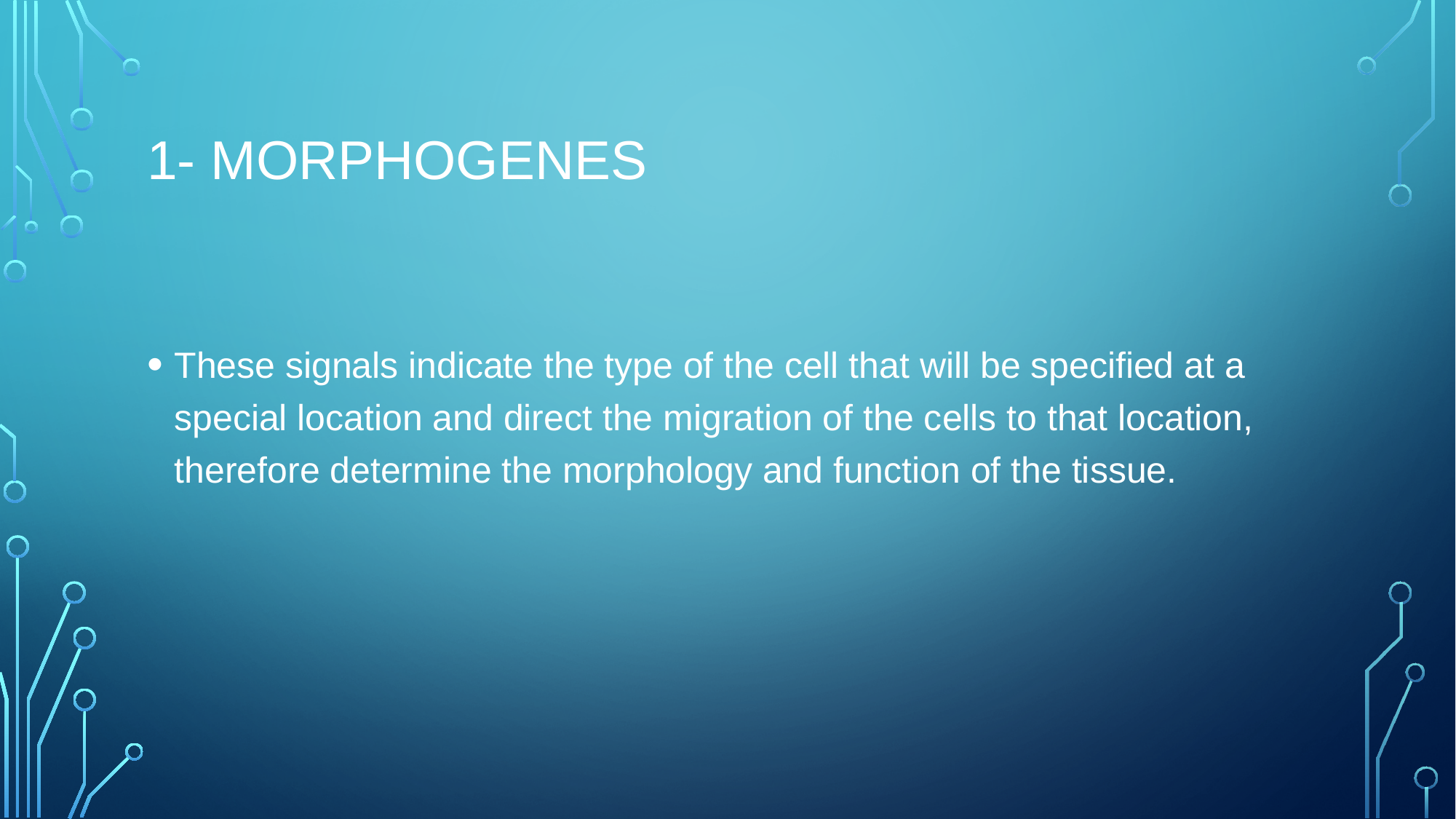

# 1- Morphogenes

These signals indicate the type of the cell that will be specified at a special location and direct the migration of the cells to that location, therefore determine the morphology and function of the tissue.